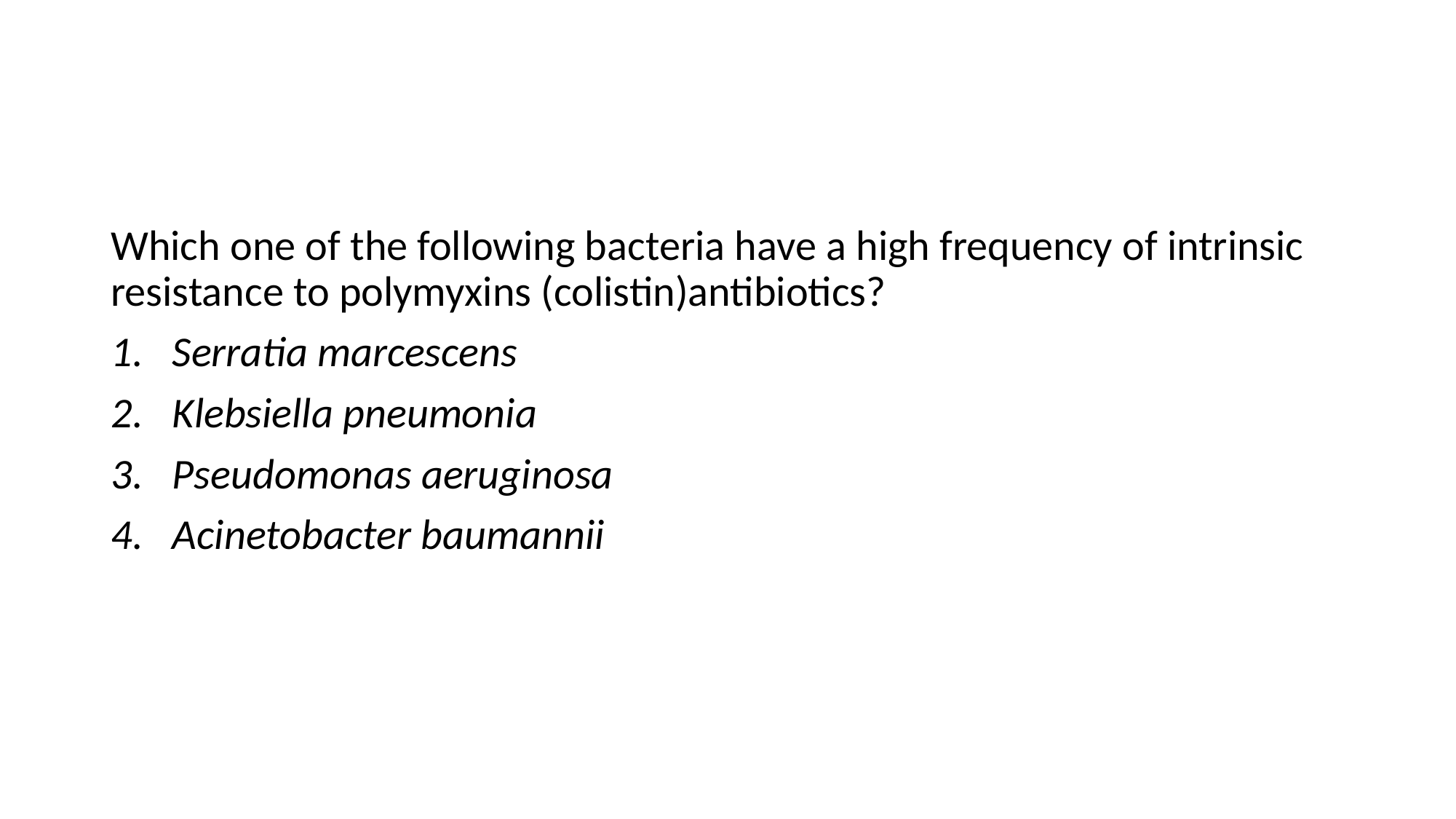

Which one of the following bacteria have a high frequency of intrinsic resistance to polymyxins (colistin)antibiotics?
Serratia marcescens
Klebsiella pneumonia
Pseudomonas aeruginosa
Acinetobacter baumannii